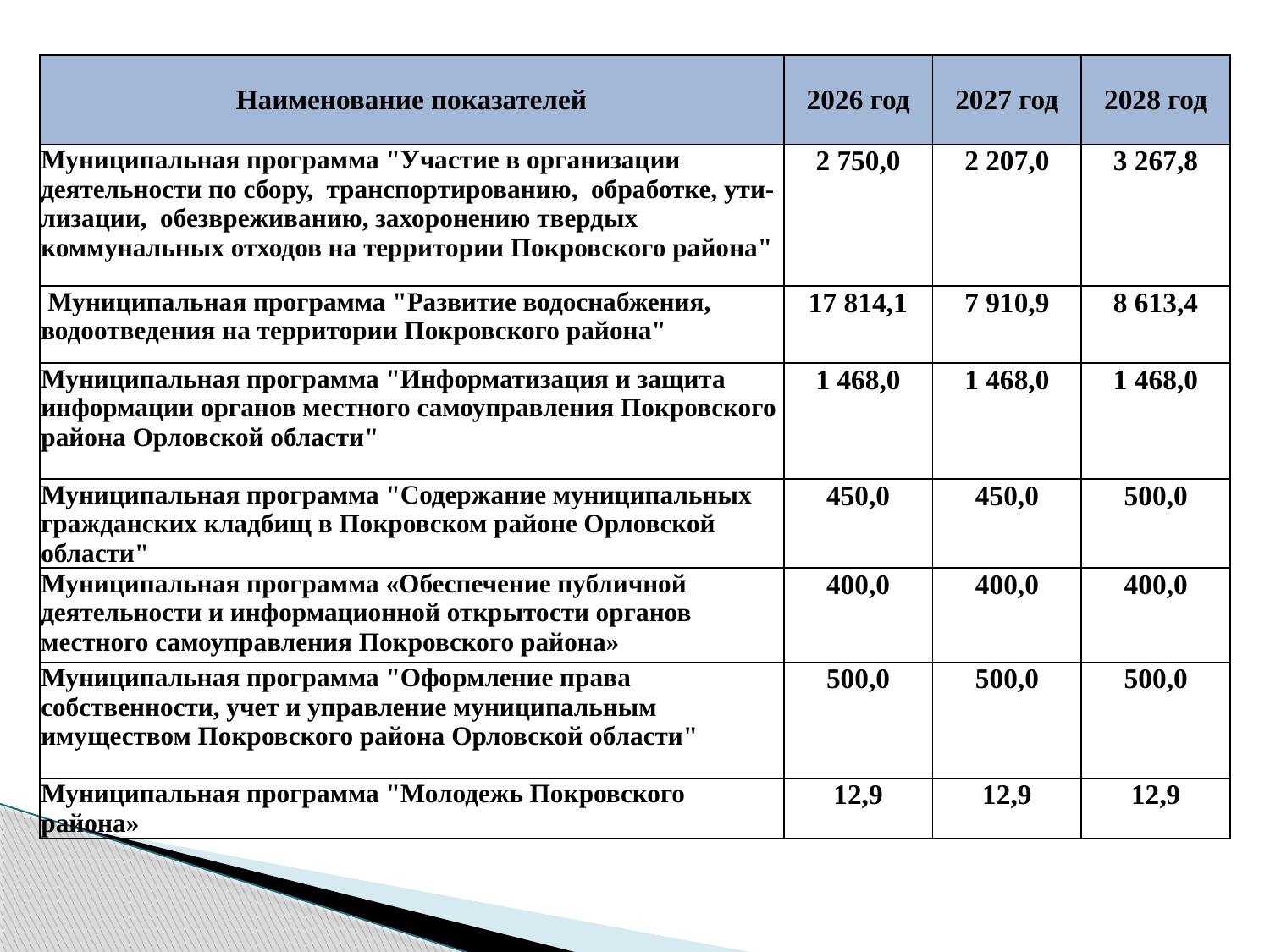

| Наименование показателей | 2026 год | 2027 год | 2028 год |
| --- | --- | --- | --- |
| Муниципальная программа "Участие в организации деятельности по сбору, транспортированию, обработке, ути-лизации, обезвреживанию, захоронению твердых коммунальных отходов на территории Покровского района" | 2 750,0 | 2 207,0 | 3 267,8 |
| Муниципальная программа "Развитие водоснабжения, водоотведения на территории Покровского района" | 17 814,1 | 7 910,9 | 8 613,4 |
| Муниципальная программа "Информатизация и защита информации органов местного самоуправления Покровского района Орловской области" | 1 468,0 | 1 468,0 | 1 468,0 |
| Муниципальная программа "Содержание муниципальных гражданских кладбищ в Покровском районе Орловской области" | 450,0 | 450,0 | 500,0 |
| Муниципальная программа «Обеспечение публичной деятельности и информационной открытости органов местного самоуправления Покровского района» | 400,0 | 400,0 | 400,0 |
| Муниципальная программа "Оформление права собственности, учет и управление муниципальным имуществом Покровского района Орловской области" | 500,0 | 500,0 | 500,0 |
| Муниципальная программа "Молодежь Покровского района» | 12,9 | 12,9 | 12,9 |